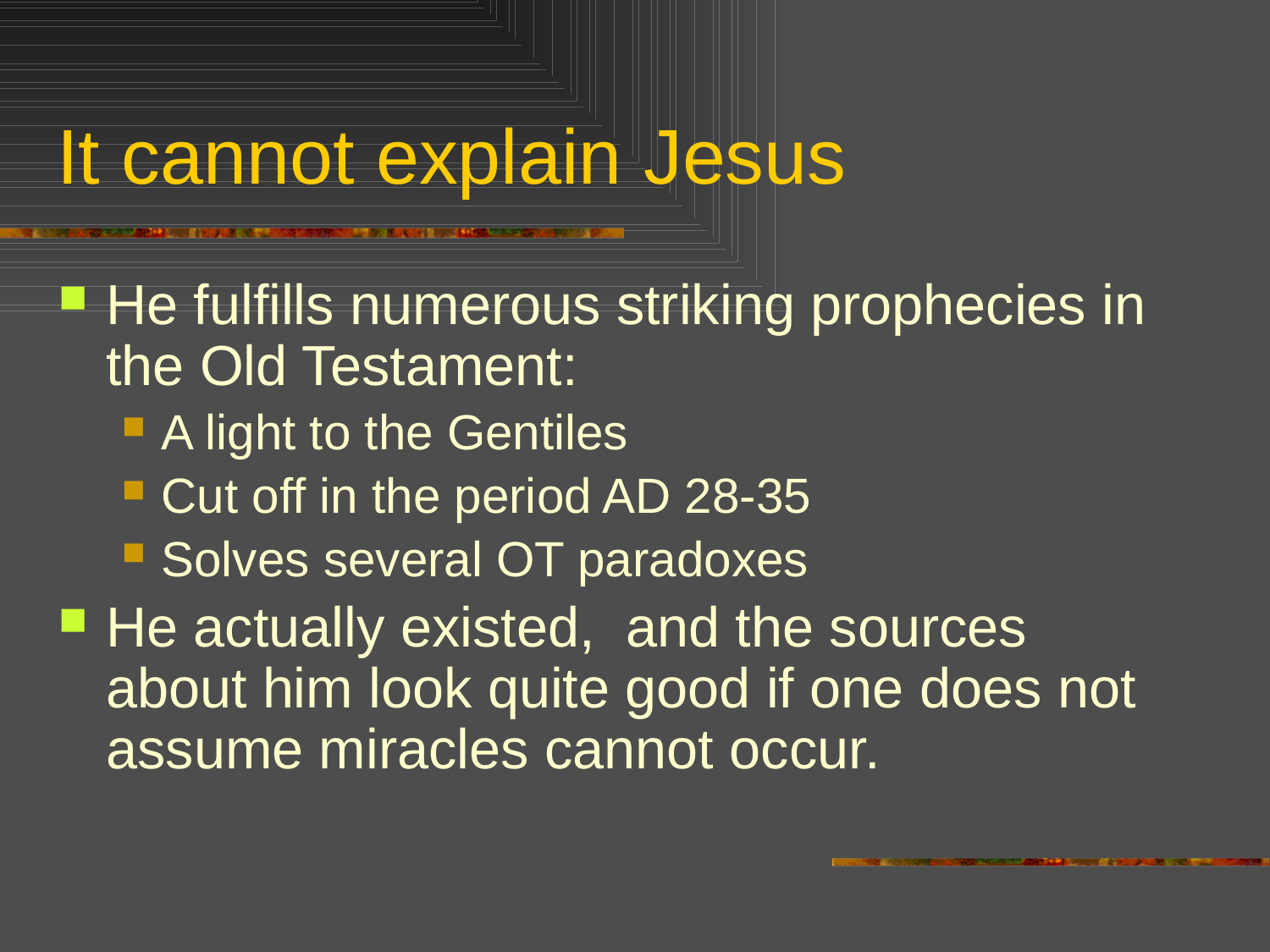

# It cannot explain Jesus
He fulfills numerous striking prophecies in the Old Testament:
A light to the Gentiles
Cut off in the period AD 28-35
Solves several OT paradoxes
He actually existed,  and the sources about him look quite good if one does not assume miracles cannot occur.